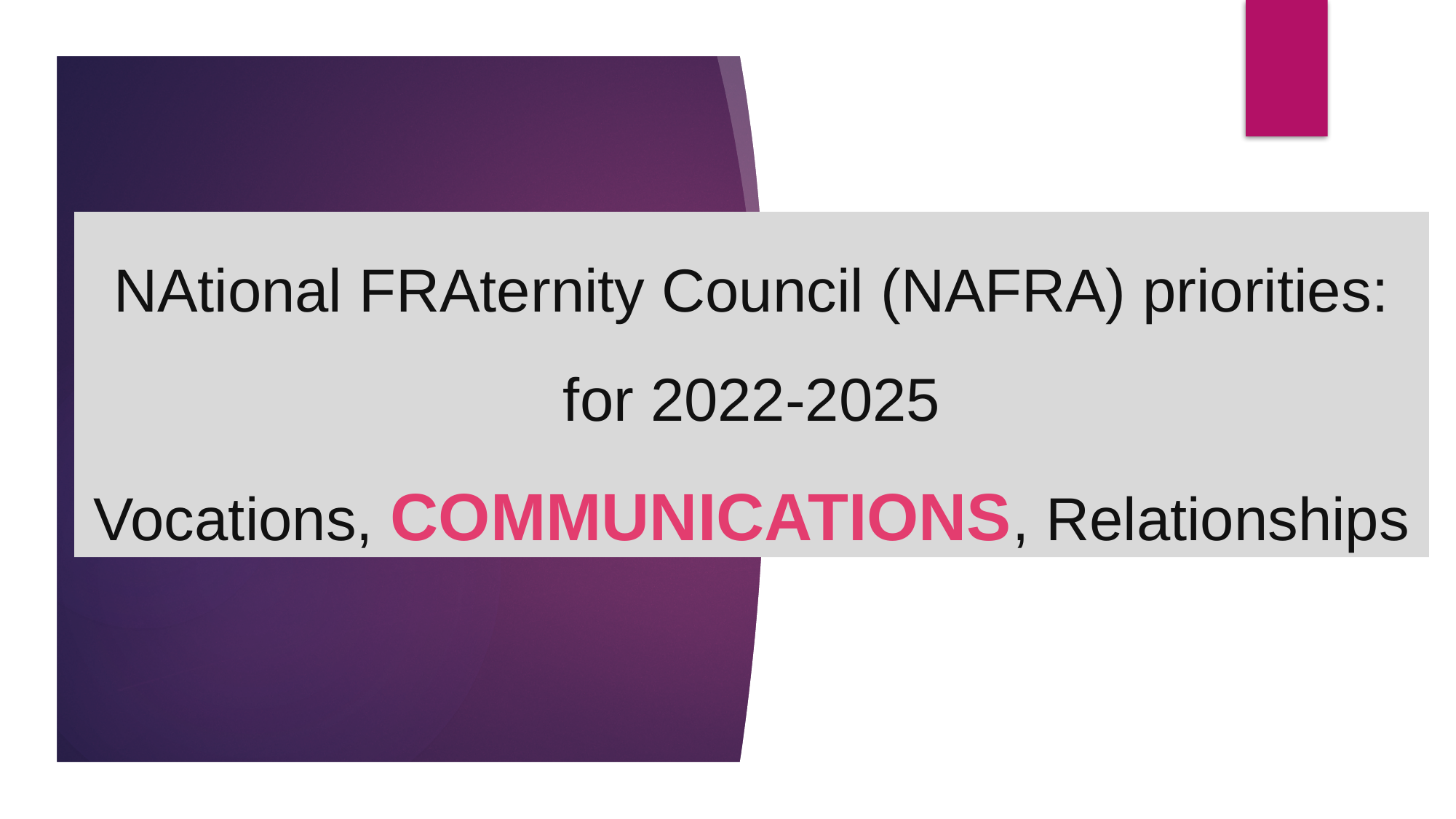

# NAtional FRAternity Council (NAFRA) priorities: for 2022-2025 Vocations, COMMUNICATIONS, Relationships